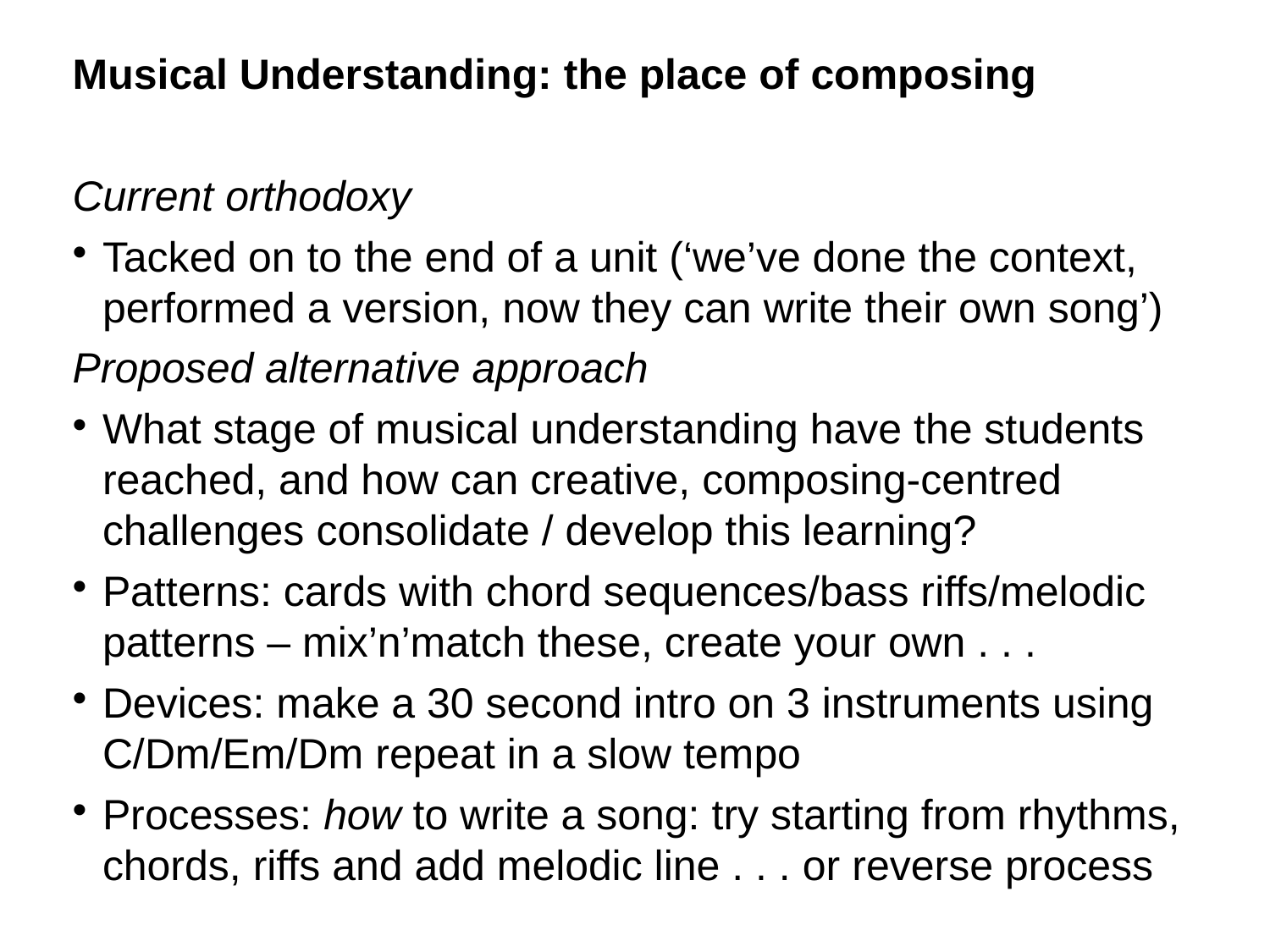

Musical Understanding: the place of composing

Current orthodoxy
Tacked on to the end of a unit (‘we’ve done the context, performed a version, now they can write their own song’)
Proposed alternative approach
What stage of musical understanding have the students reached, and how can creative, composing-centred challenges consolidate / develop this learning?
Patterns: cards with chord sequences/bass riffs/melodic patterns – mix’n’match these, create your own . . .
Devices: make a 30 second intro on 3 instruments using C/Dm/Em/Dm repeat in a slow tempo
Processes: how to write a song: try starting from rhythms, chords, riffs and add melodic line . . . or reverse process